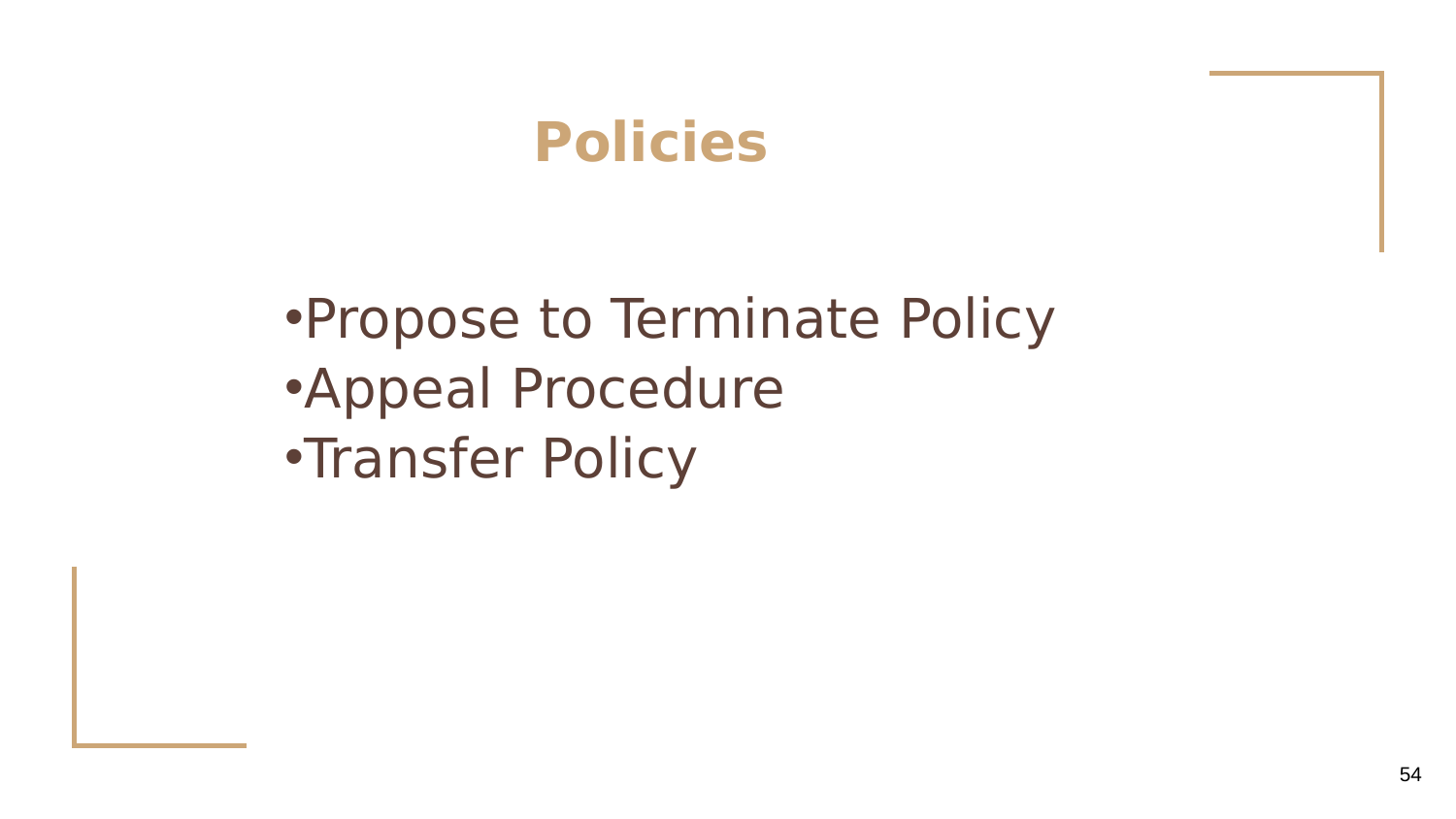

Policies
Propose to Terminate Policy
Appeal Procedure
Transfer Policy
54